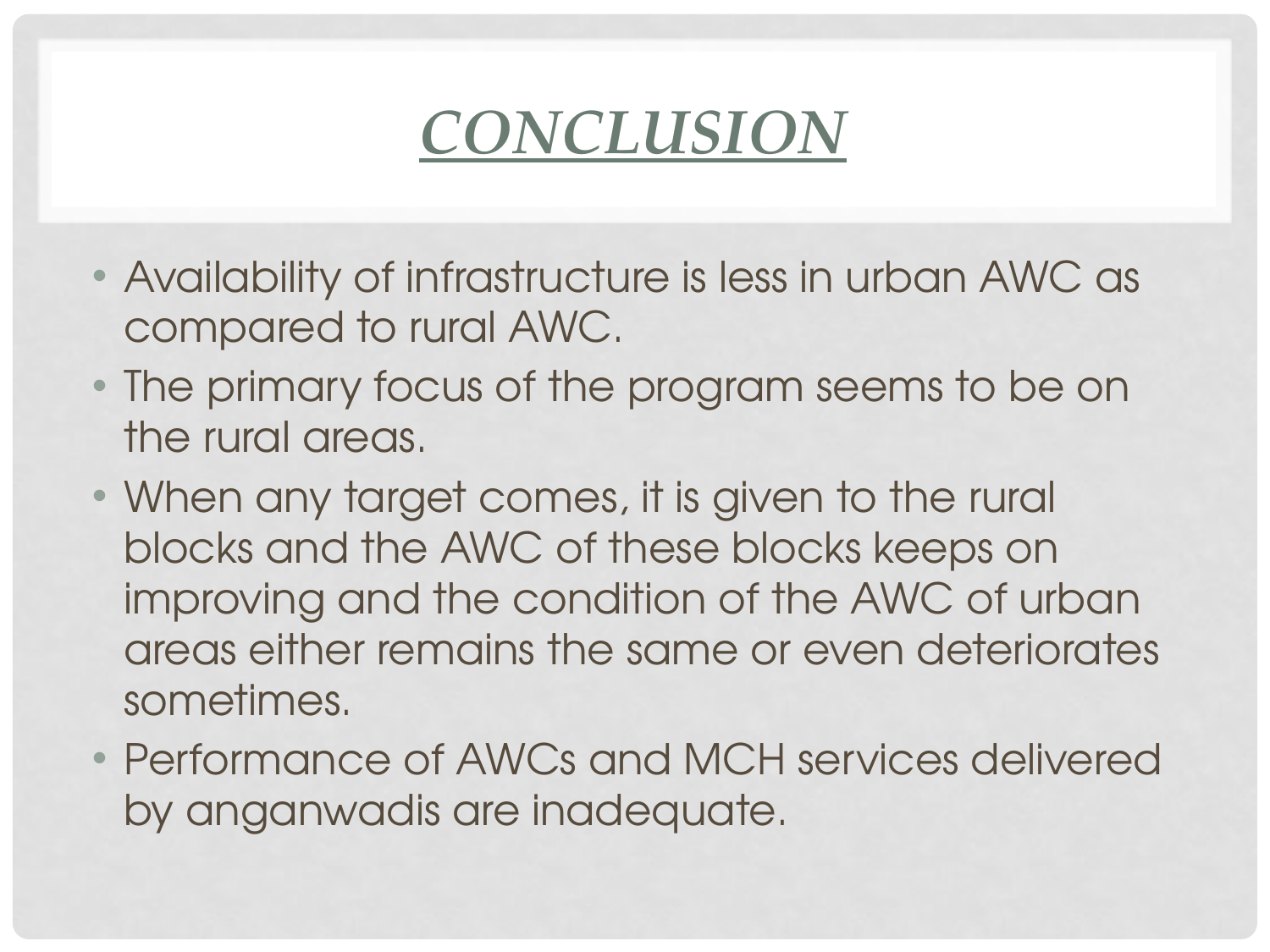

# Conclusion
Availability of infrastructure is less in urban AWC as compared to rural AWC.
The primary focus of the program seems to be on the rural areas.
When any target comes, it is given to the rural blocks and the AWC of these blocks keeps on improving and the condition of the AWC of urban areas either remains the same or even deteriorates sometimes.
Performance of AWCs and MCH services delivered by anganwadis are inadequate.